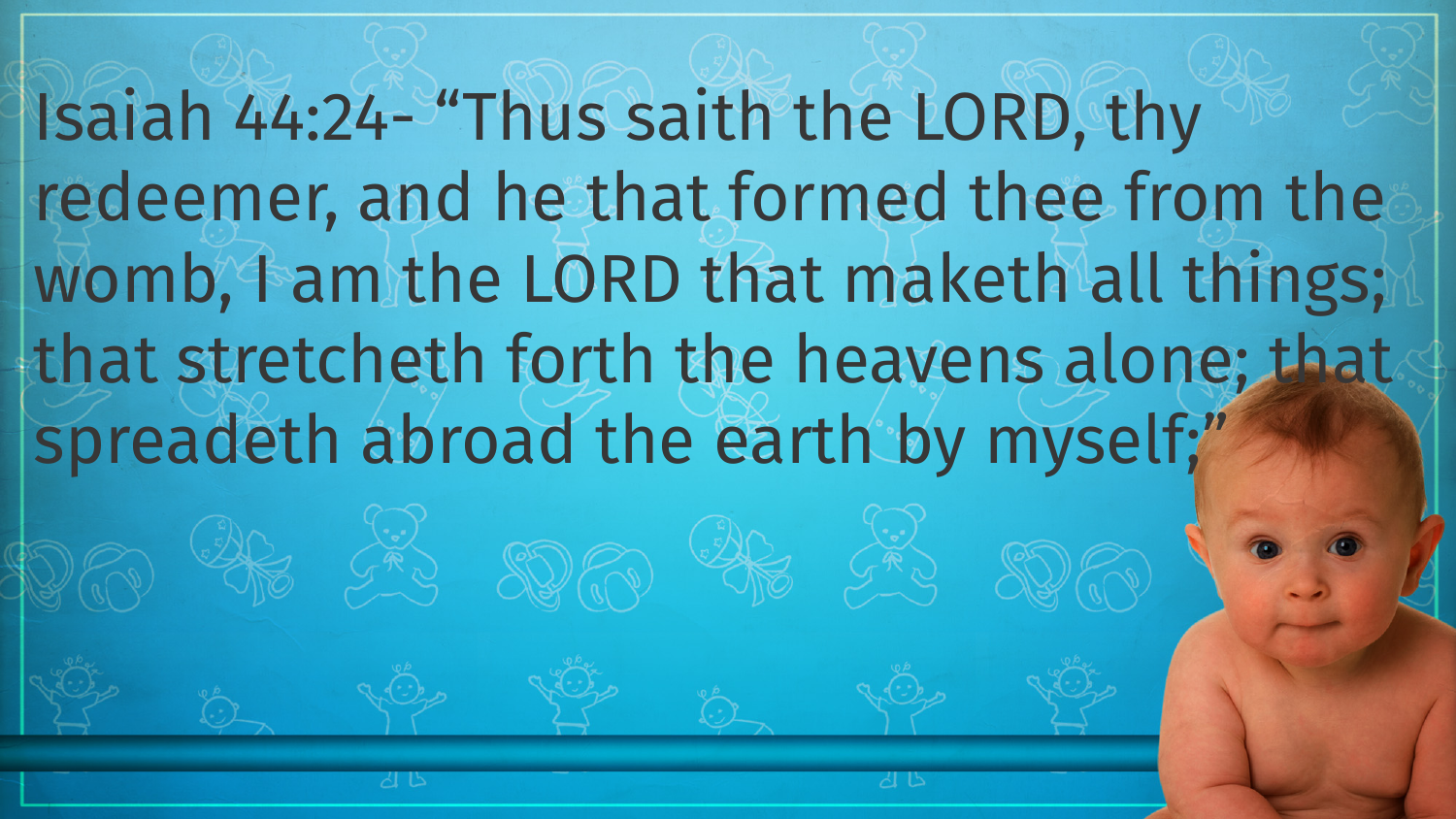

Isaiah 44:24- “Thus saith the LORD, thy redeemer, and he that formed thee from the womb, I am the LORD that maketh all things; that stretcheth forth the heavens alone; that spreadeth abroad the earth by myself;”

#